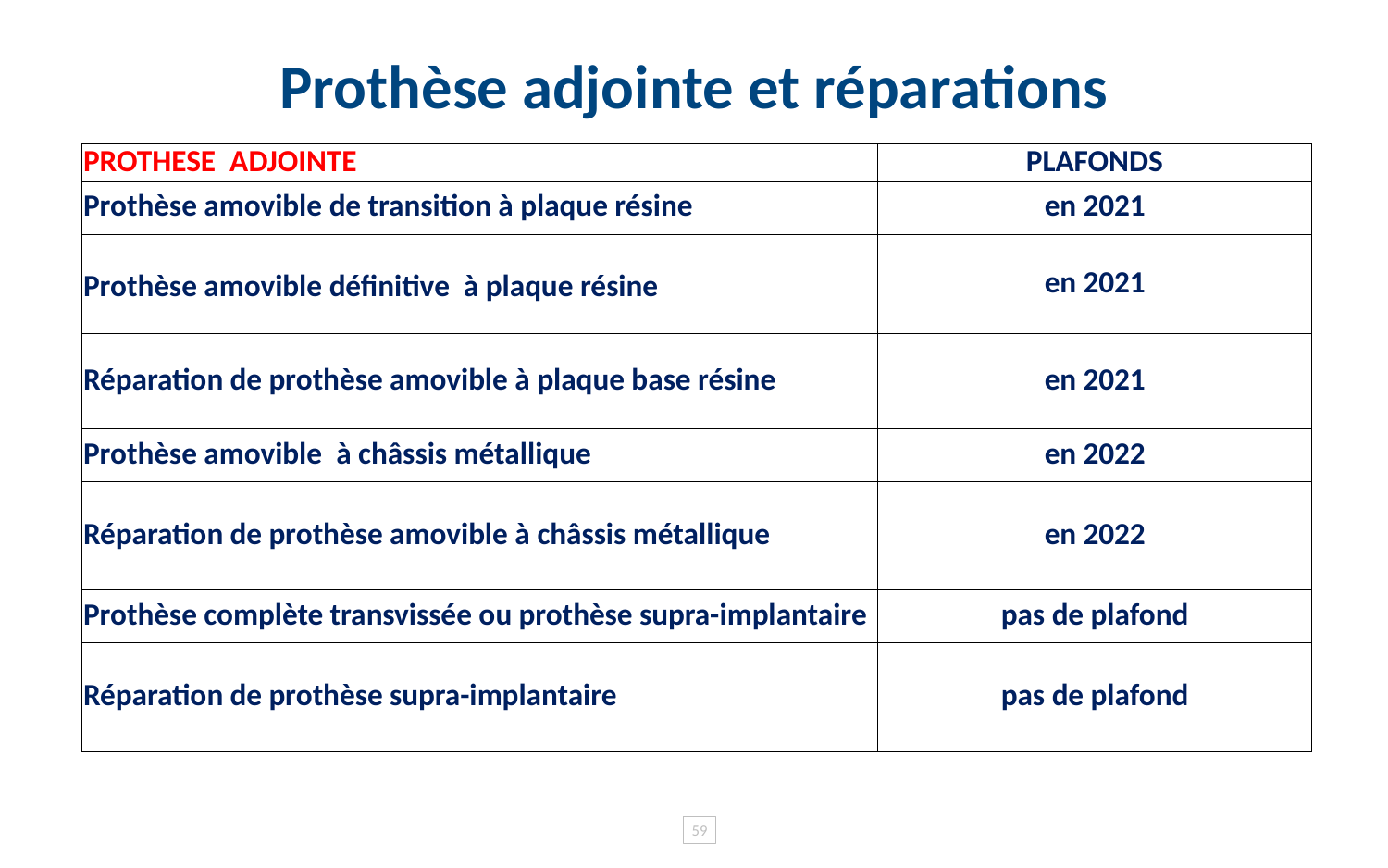

# Prothèse adjointe et réparations
| PROTHESE ADJOINTE | PLAFONDS |
| --- | --- |
| Prothèse amovible de transition à plaque résine | en 2021 |
| Prothèse amovible définitive à plaque résine | en 2021 |
| Réparation de prothèse amovible à plaque base résine | en 2021 |
| Prothèse amovible à châssis métallique | en 2022 |
| Réparation de prothèse amovible à châssis métallique | en 2022 |
| Prothèse complète transvissée ou prothèse supra-implantaire | pas de plafond |
| Réparation de prothèse supra-implantaire | pas de plafond |
59